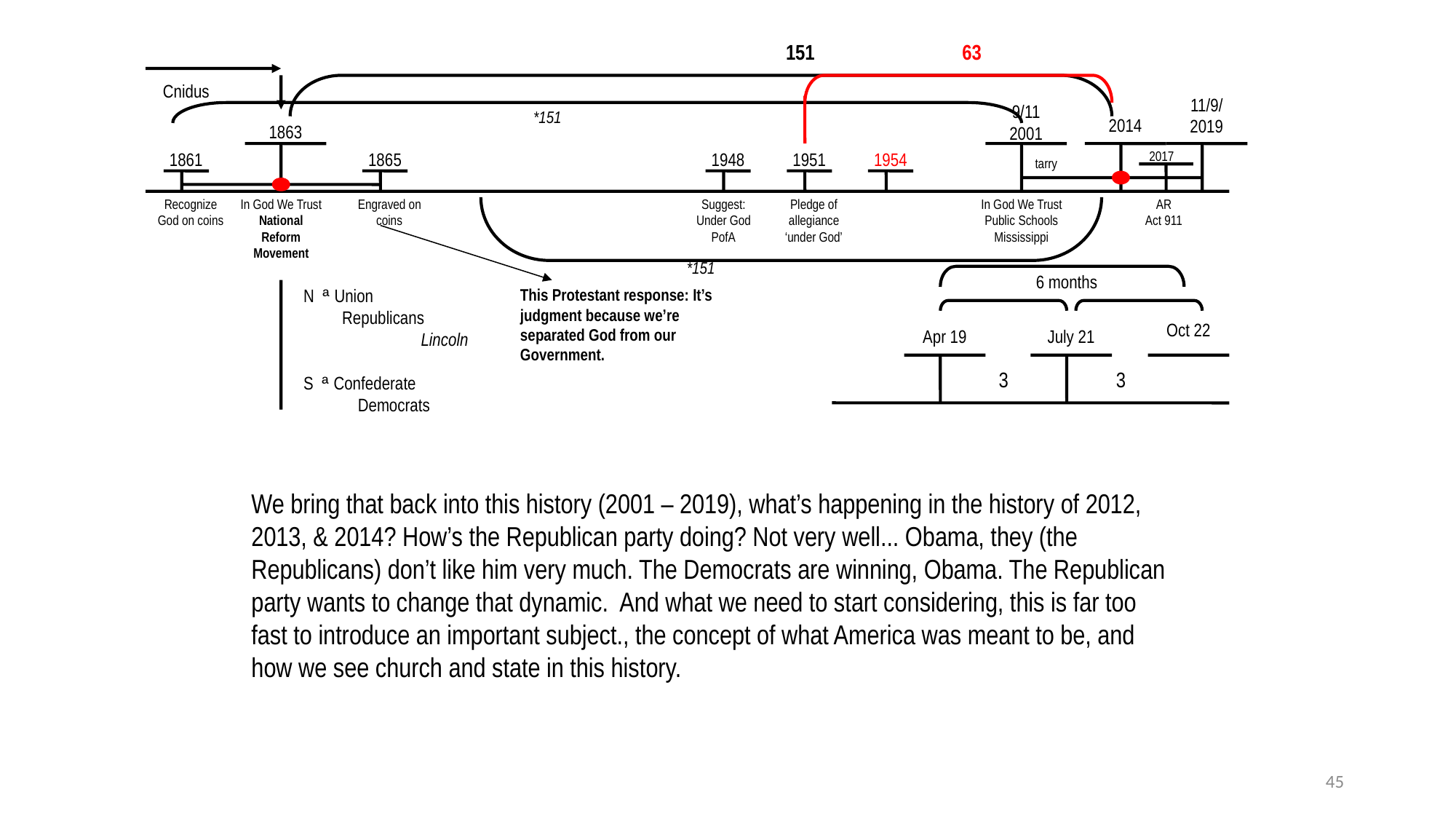

151
63

Cnidus

11/9/
2019

9/11
2001
*151
2014
1863
1861

1865
1948
1951
1954

2017

tarry

Recognize
God on coins

In God We Trust
National Reform Movement

Engraved on coins
Suggest:
Under God
PofA
Pledge of allegiance
‘under God’

In God We Trust
Public Schools
Mississippi
AR
Act 911

*151

6 months

N  ª Union
         Republicans
	  Lincoln

S  ª Confederate
             Democrats
This Protestant response: It’s judgment because we’re separated God from our Government.
Oct 22
Apr 19
July 21

3
3

We bring that back into this history (2001 – 2019), what’s happening in the history of 2012, 2013, & 2014? How’s the Republican party doing? Not very well... Obama, they (the Republicans) don’t like him very much. The Democrats are winning, Obama. The Republican party wants to change that dynamic.  And what we need to start considering, this is far too fast to introduce an important subject., the concept of what America was meant to be, and how we see church and state in this history.

45